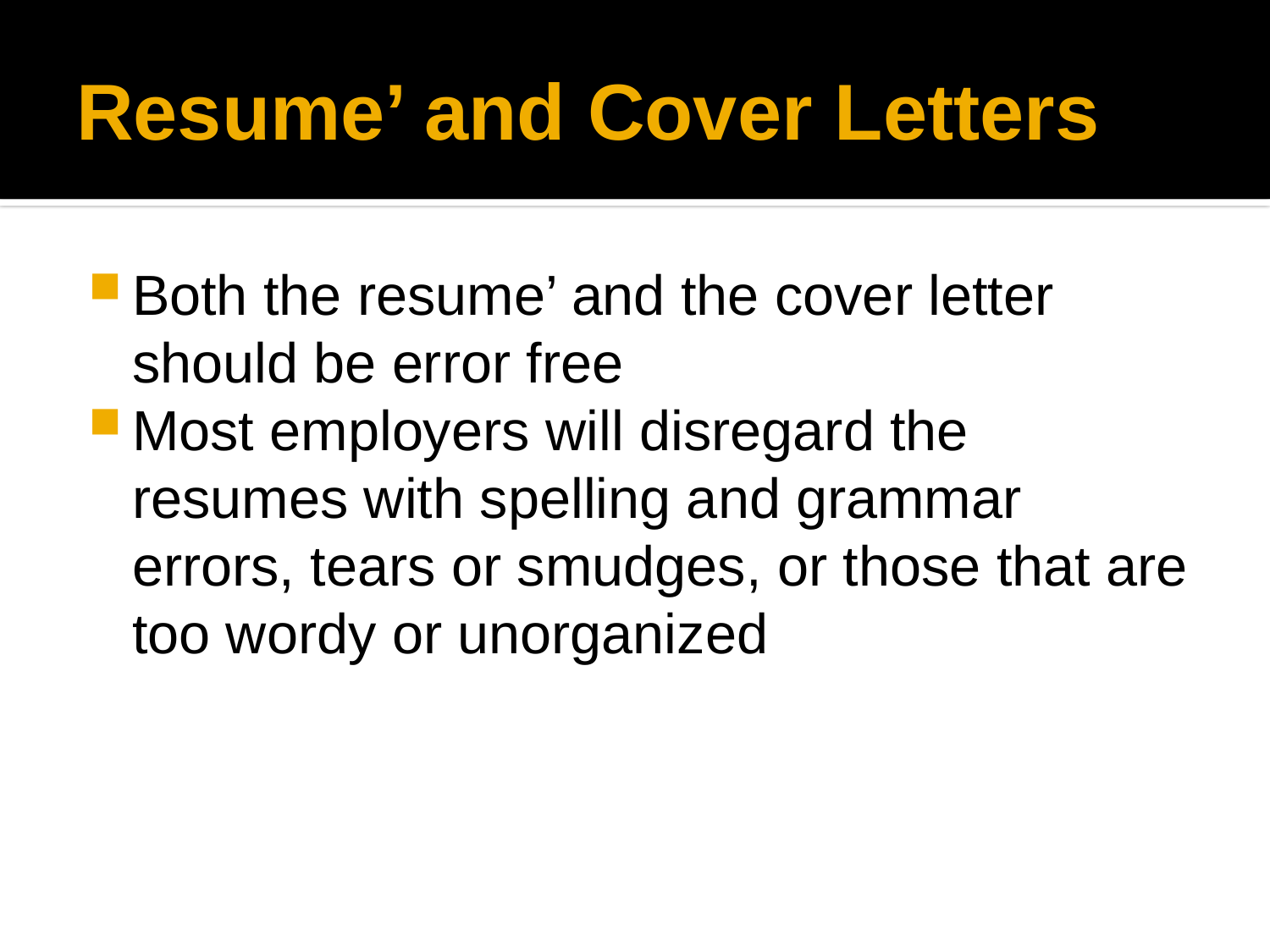

# Resume’ and Cover Letters
Both the resume’ and the cover letter should be error free
Most employers will disregard the resumes with spelling and grammar errors, tears or smudges, or those that are too wordy or unorganized